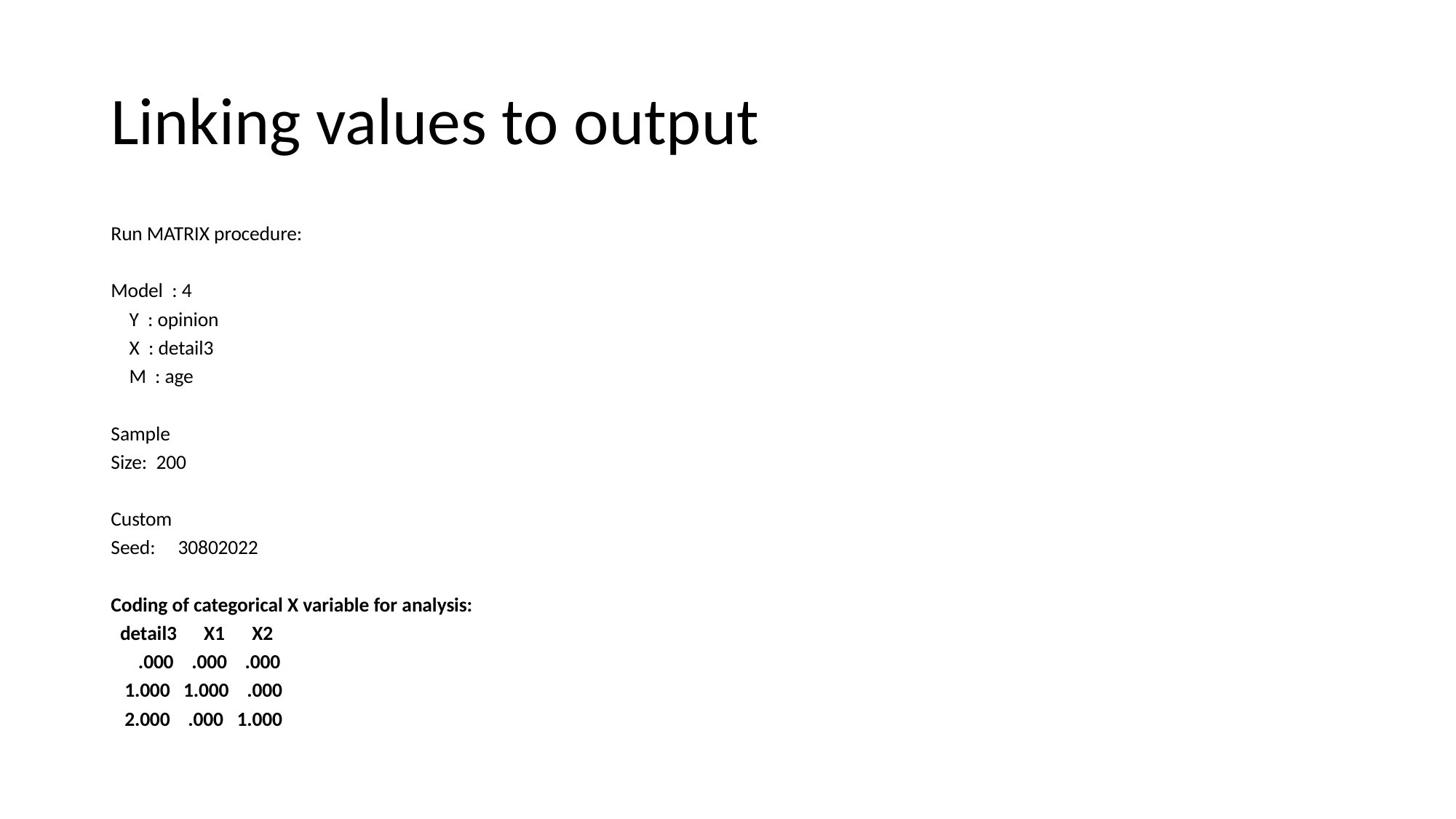

# Linking values to output
Run MATRIX procedure:

Model  : 4
    Y  : opinion
    X  : detail3
    M  : age

Sample
Size:  200

Custom
Seed:     30802022

Coding of categorical X variable for analysis:
  detail3      X1      X2
      .000    .000    .000
   1.000   1.000    .000
   2.000    .000   1.000